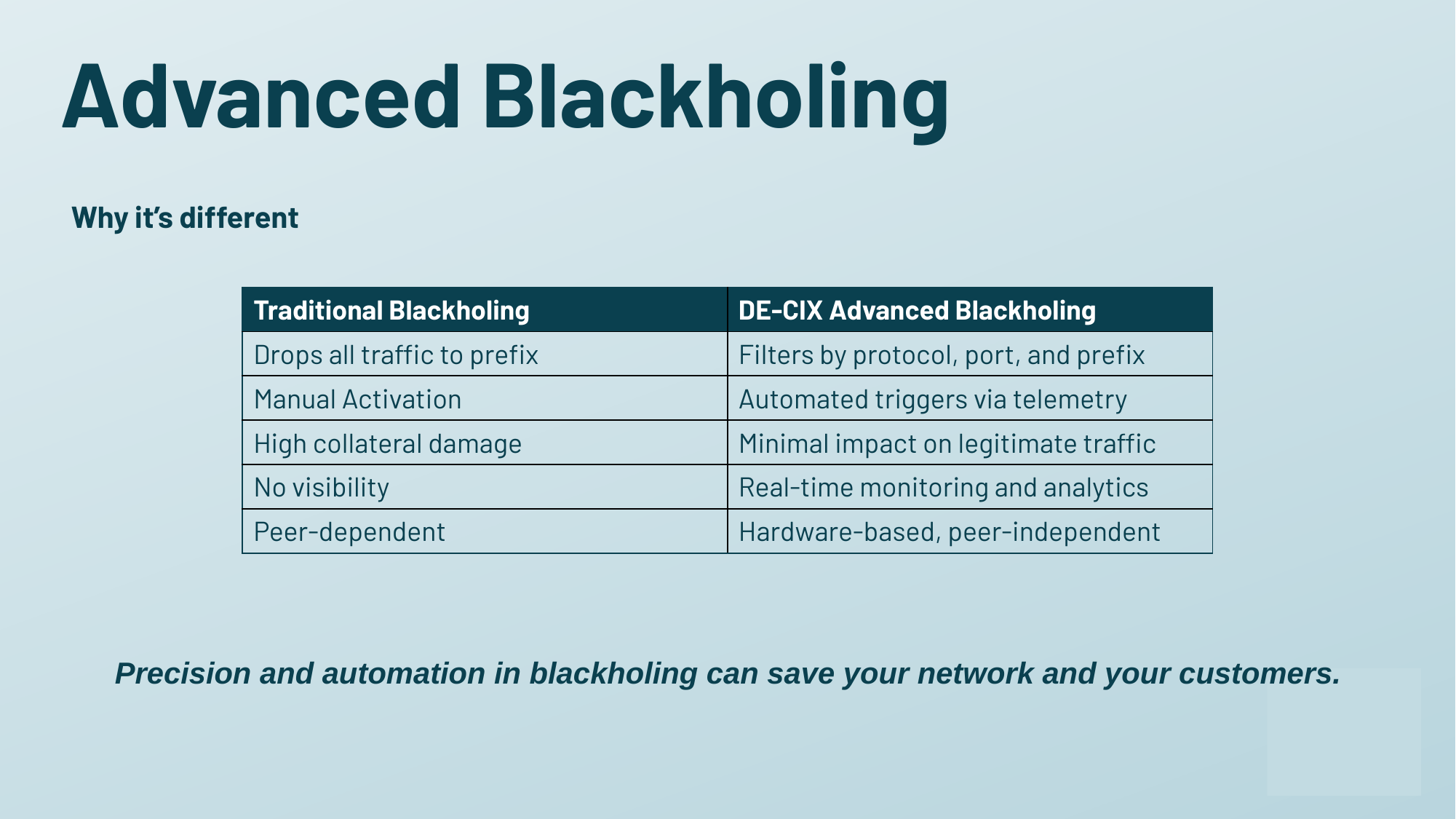

# Advanced Blackholing
Why it’s different

| Traditional Blackholing | DE-CIX Advanced Blackholing |
| --- | --- |
| Drops all traffic to prefix | Filters by protocol, port, and prefix |
| Manual Activation | Automated triggers via telemetry |
| High collateral damage | Minimal impact on legitimate traffic |
| No visibility | Real-time monitoring and analytics |
| Peer-dependent | Hardware-based, peer-independent |
Precision and automation in blackholing can save your network and your customers.